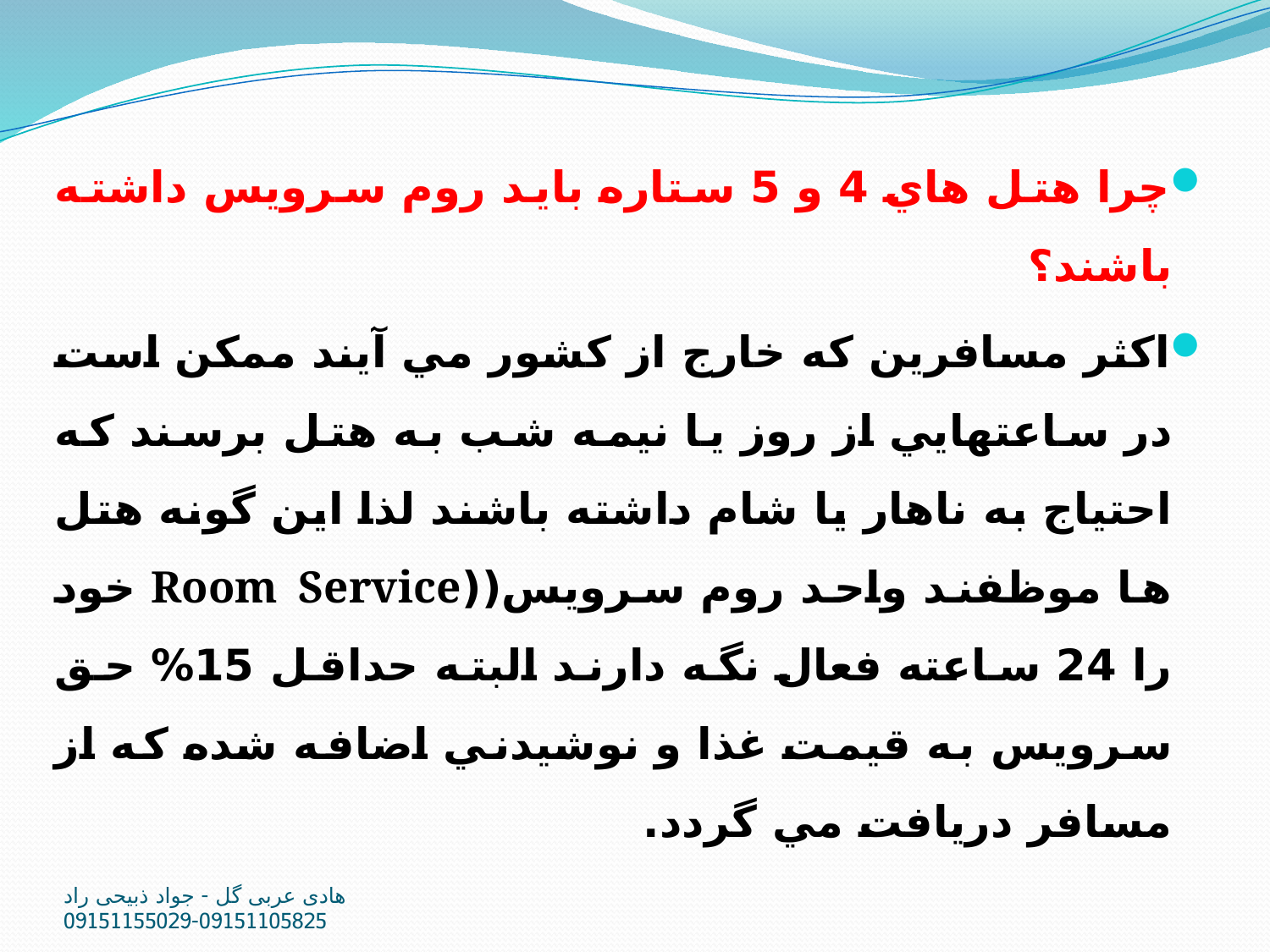

چرا هتل هاي 4 و 5 ستاره بايد روم سرويس داشته باشند؟
اكثر مسافرين كه خارج از كشور مي آيند ممكن است در ساعتهايي از روز يا نيمه شب به هتل برسند كه احتياج به ناهار يا شام داشته باشند لذا اين گونه هتل ها موظفند واحد روم سرويس((Room Service خود را 24 ساعته فعال نگه دارند البته حداقل 15% حق سرويس به قيمت غذا و نوشيدني اضافه شده كه از مسافر دريافت مي گردد.
هادی عربی گل - جواد ذبیحی راد 09151105825-09151155029